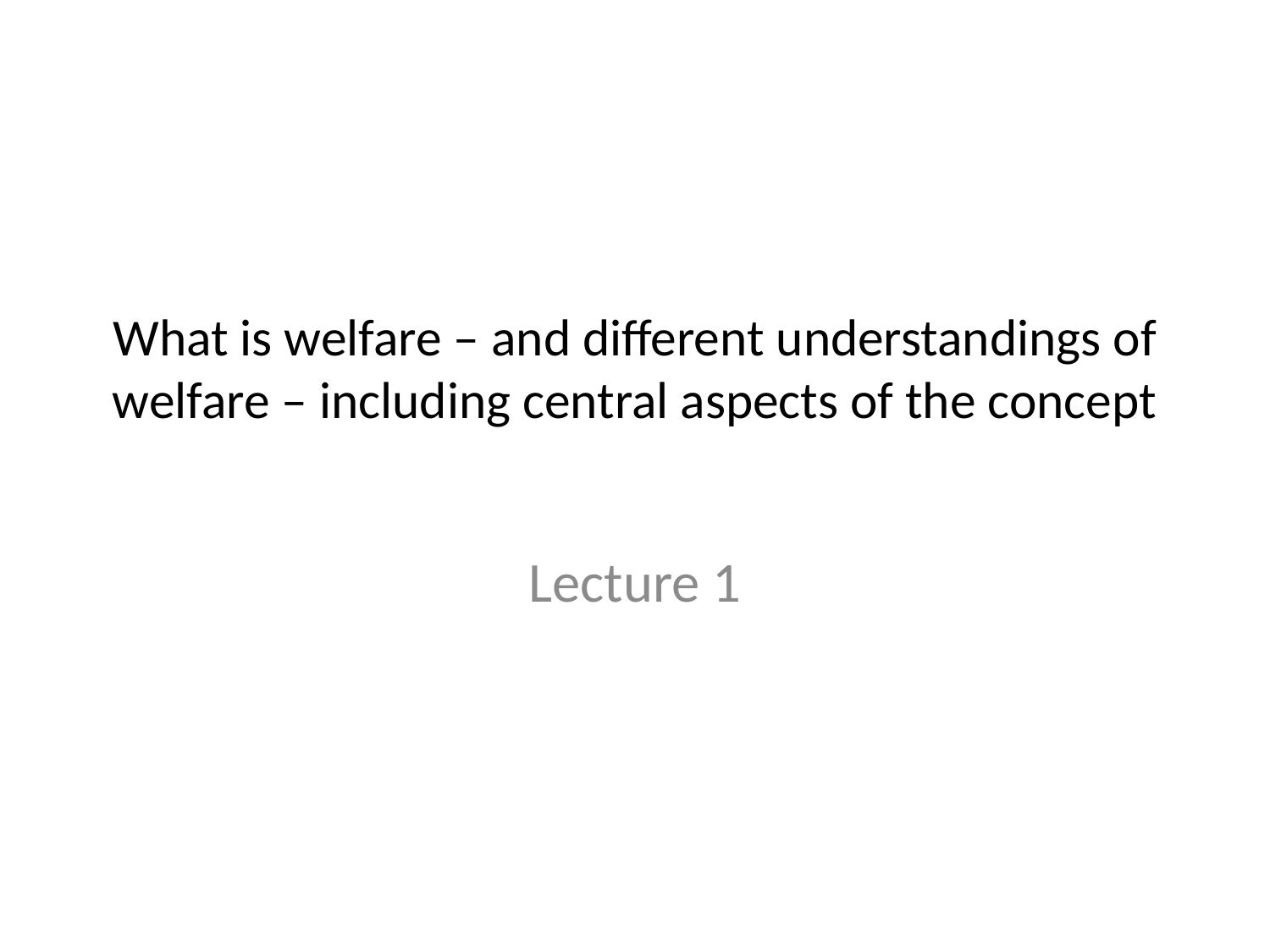

# What is welfare – and different understandings of welfare – including central aspects of the concept
Lecture 1